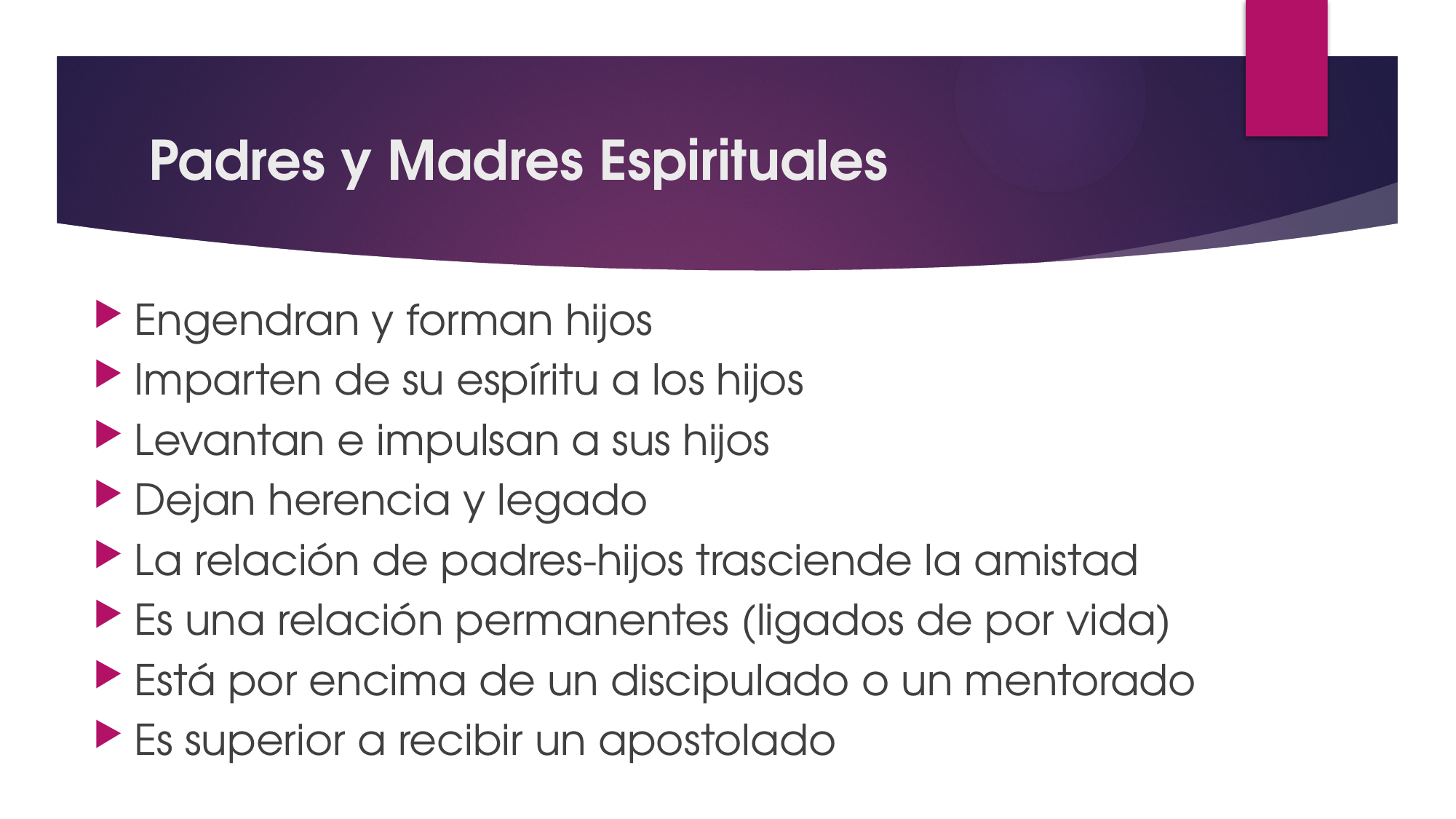

# Padres y Madres Espirituales
Engendran y forman hijos
Imparten de su espíritu a los hijos
Levantan e impulsan a sus hijos
Dejan herencia y legado
La relación de padres-hijos trasciende la amistad
Es una relación permanentes (ligados de por vida)
Está por encima de un discipulado o un mentorado
Es superior a recibir un apostolado